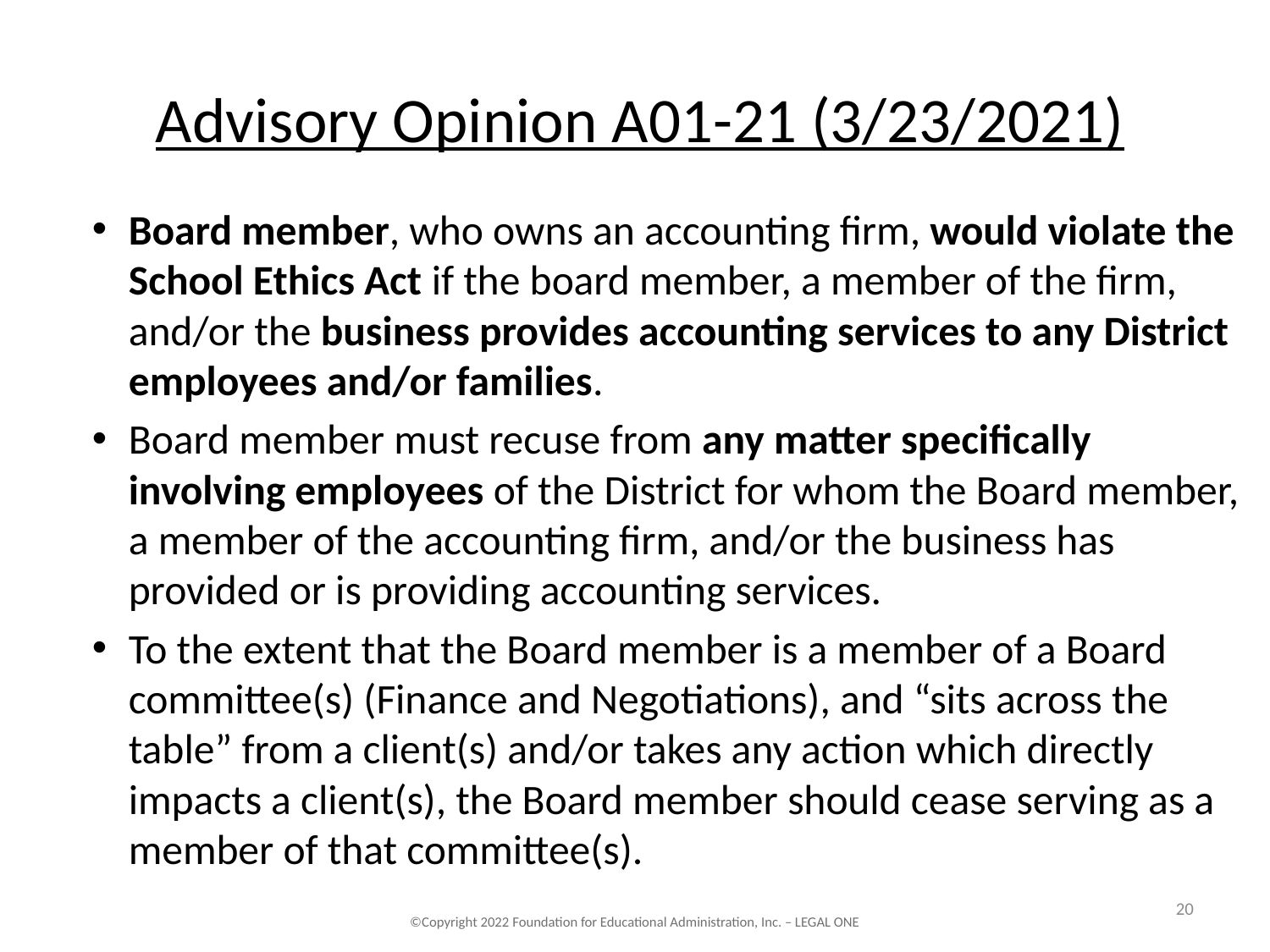

# Advisory Opinion A01-21 (3/23/2021)
Board member, who owns an accounting firm, would violate the School Ethics Act if the board member, a member of the firm, and/or the business provides accounting services to any District employees and/or families.
Board member must recuse from any matter specifically involving employees of the District for whom the Board member, a member of the accounting firm, and/or the business has provided or is providing accounting services.
To the extent that the Board member is a member of a Board committee(s) (Finance and Negotiations), and “sits across the table” from a client(s) and/or takes any action which directly impacts a client(s), the Board member should cease serving as a member of that committee(s).
20